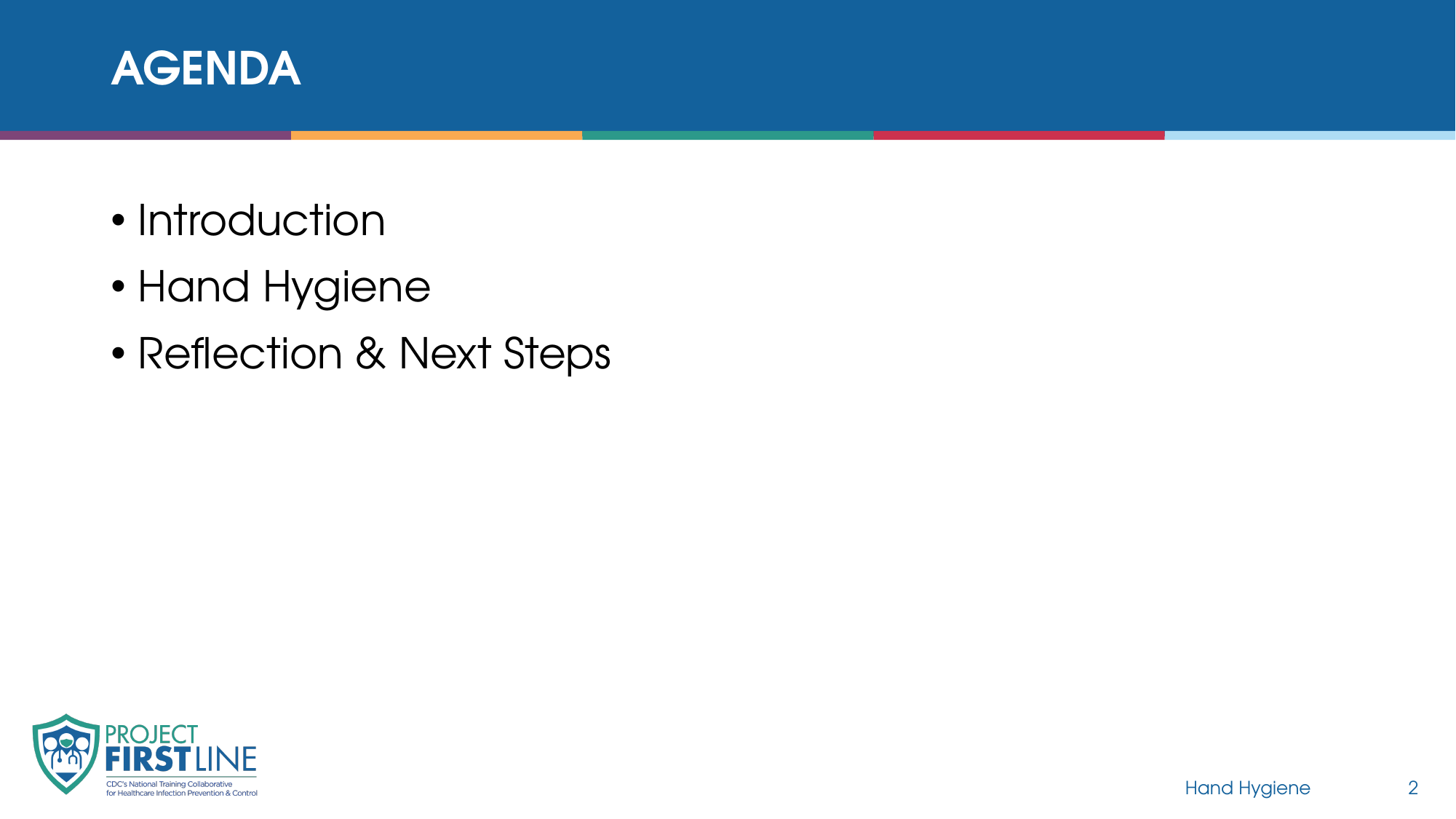

# Agenda
Introduction
Hand Hygiene
Reflection & Next Steps
Hand Hygiene
2